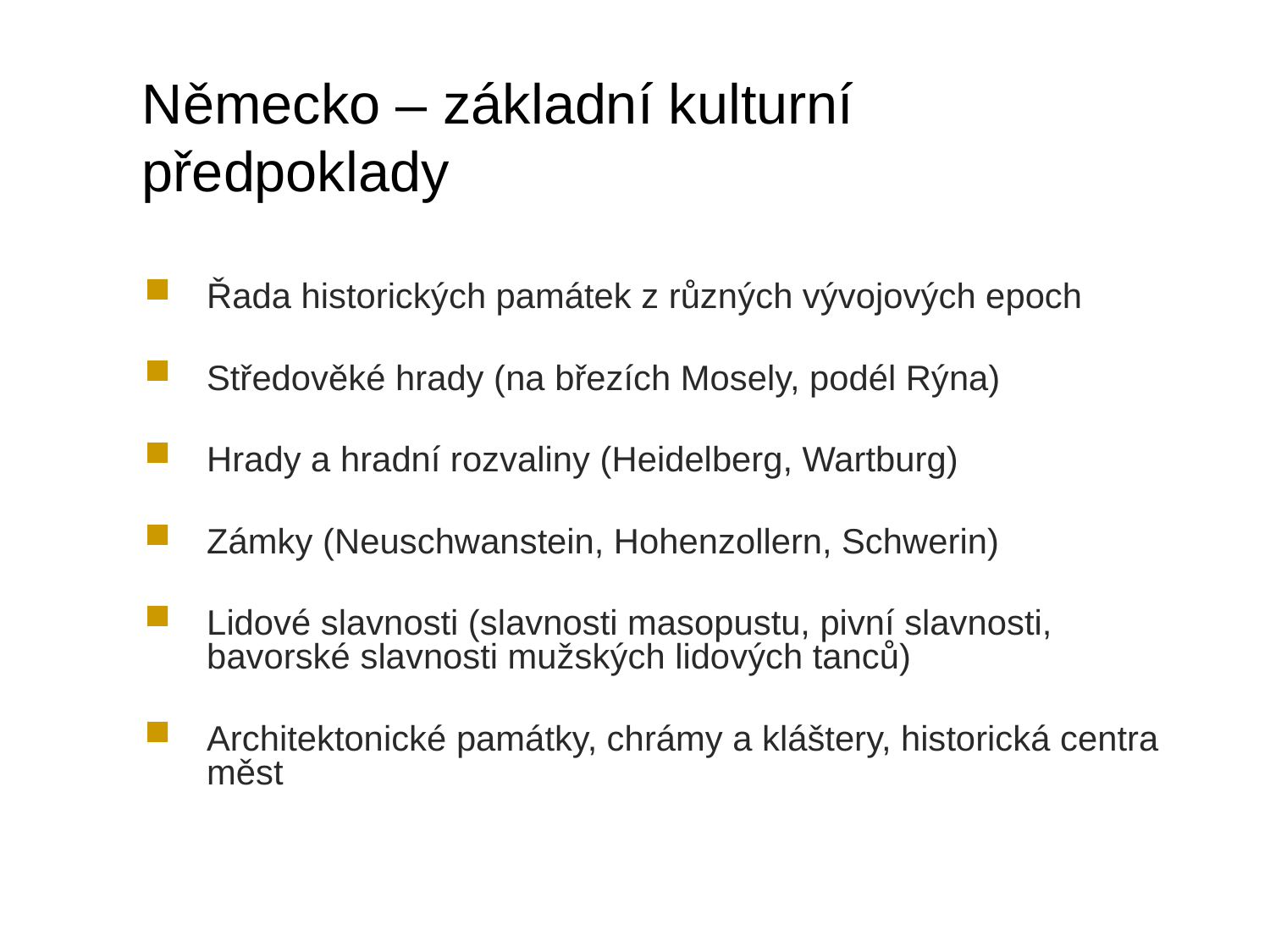

# Německo – základní kulturní předpoklady
Řada historických památek z různých vývojových epoch

Středověké hrady (na březích Mosely, podél Rýna)

Hrady a hradní rozvaliny (Heidelberg, Wartburg)

Zámky (Neuschwanstein, Hohenzollern, Schwerin)

Lidové slavnosti (slavnosti masopustu, pivní slavnosti, bavorské slavnosti mužských lidových tanců)

Architektonické památky, chrámy a kláštery, historická centra měst